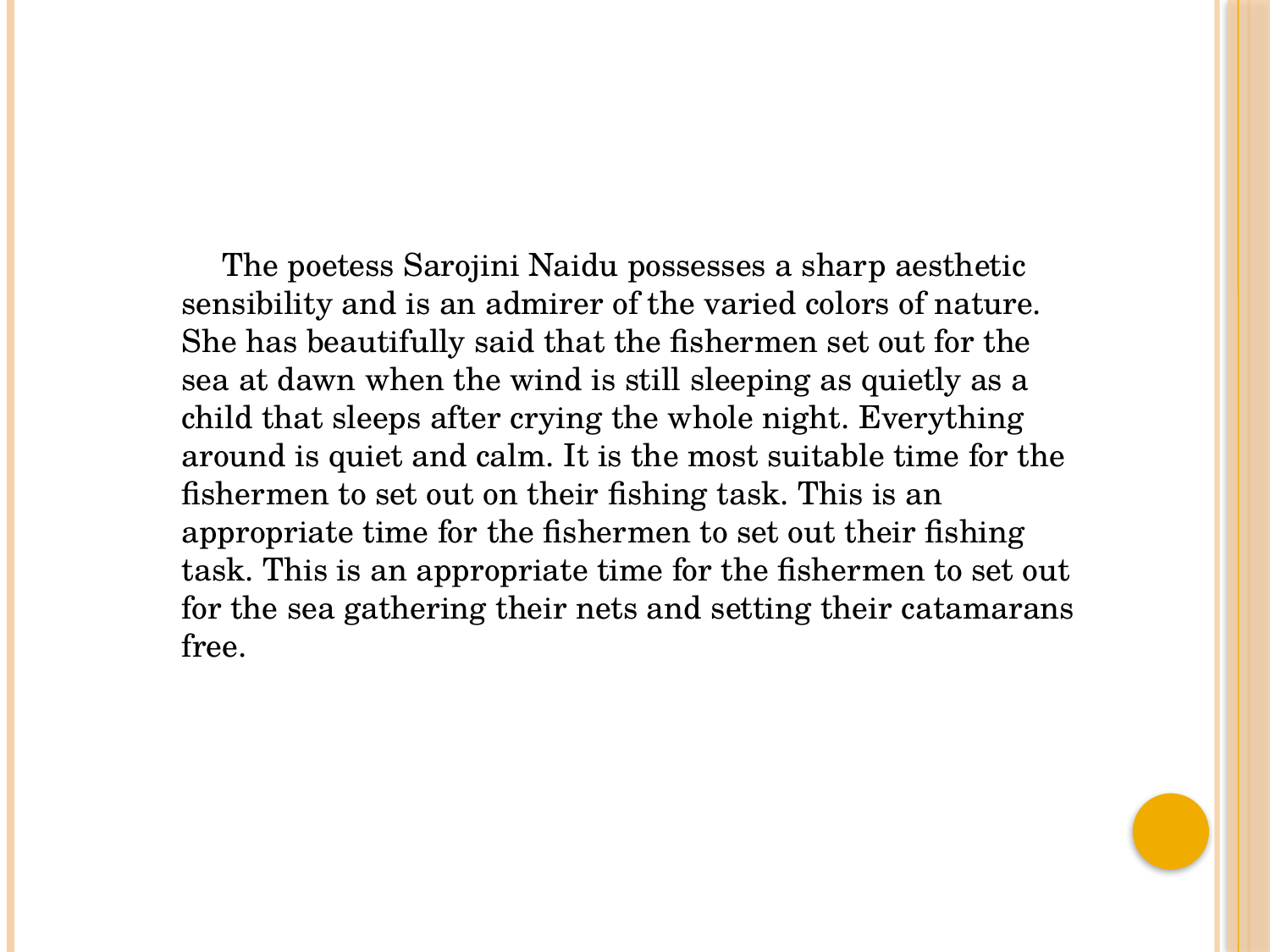

The poetess Sarojini Naidu possesses a sharp aesthetic sensibility and is an admirer of the varied colors of nature. She has beautifully said that the fishermen set out for the sea at dawn when the wind is still sleeping as quietly as a child that sleeps after crying the whole night. Everything around is quiet and calm. It is the most suitable time for the fishermen to set out on their fishing task. This is an appropriate time for the fishermen to set out their fishing task. This is an appropriate time for the fishermen to set out for the sea gathering their nets and setting their catamarans free.